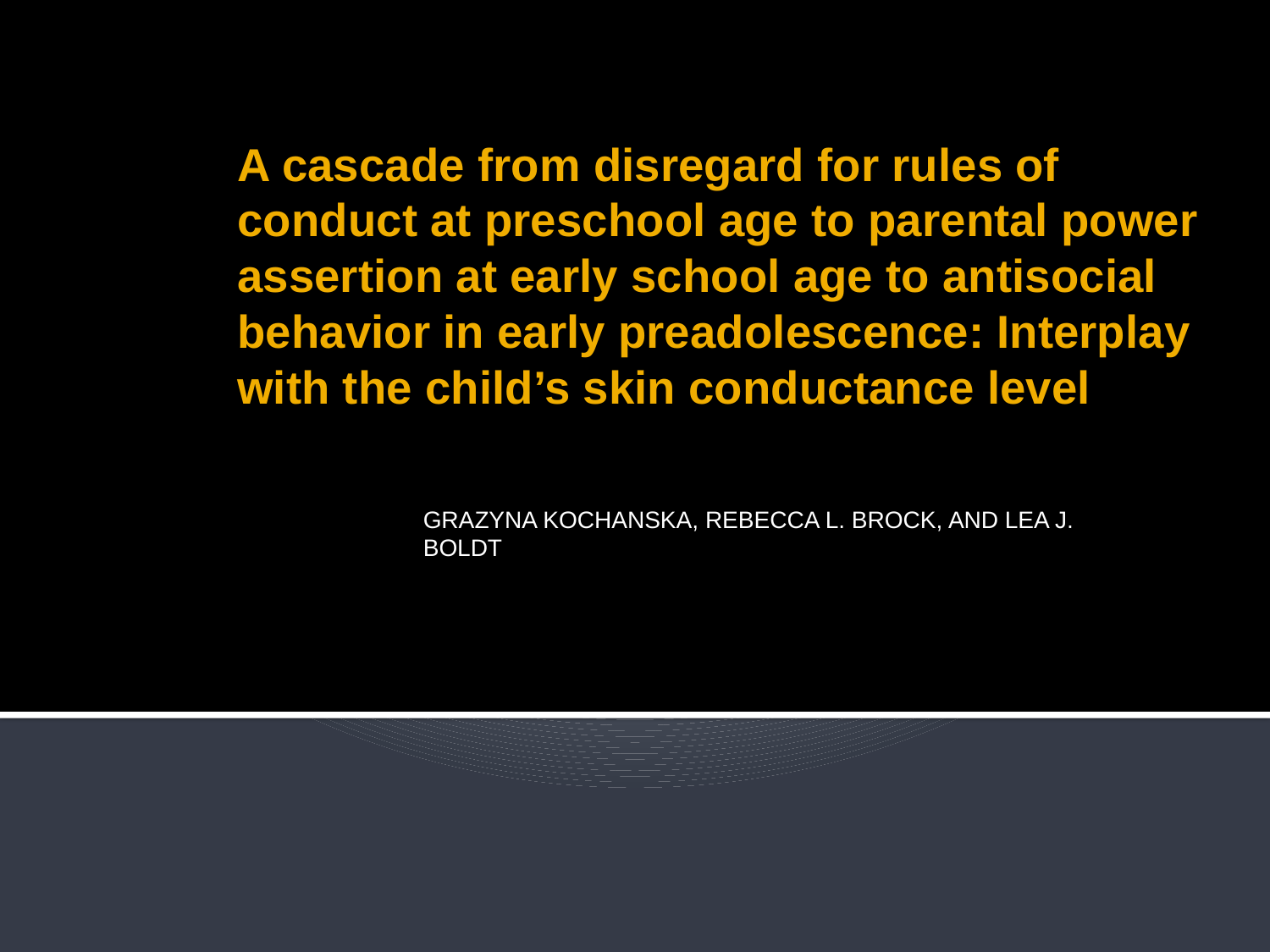

# A cascade from disregard for rules of conduct at preschool age to parental power assertion at early school age to antisocial behavior in early preadolescence: Interplay with the child’s skin conductance level
GRAZYNA KOCHANSKA, REBECCA L. BROCK, AND LEA J. BOLDT